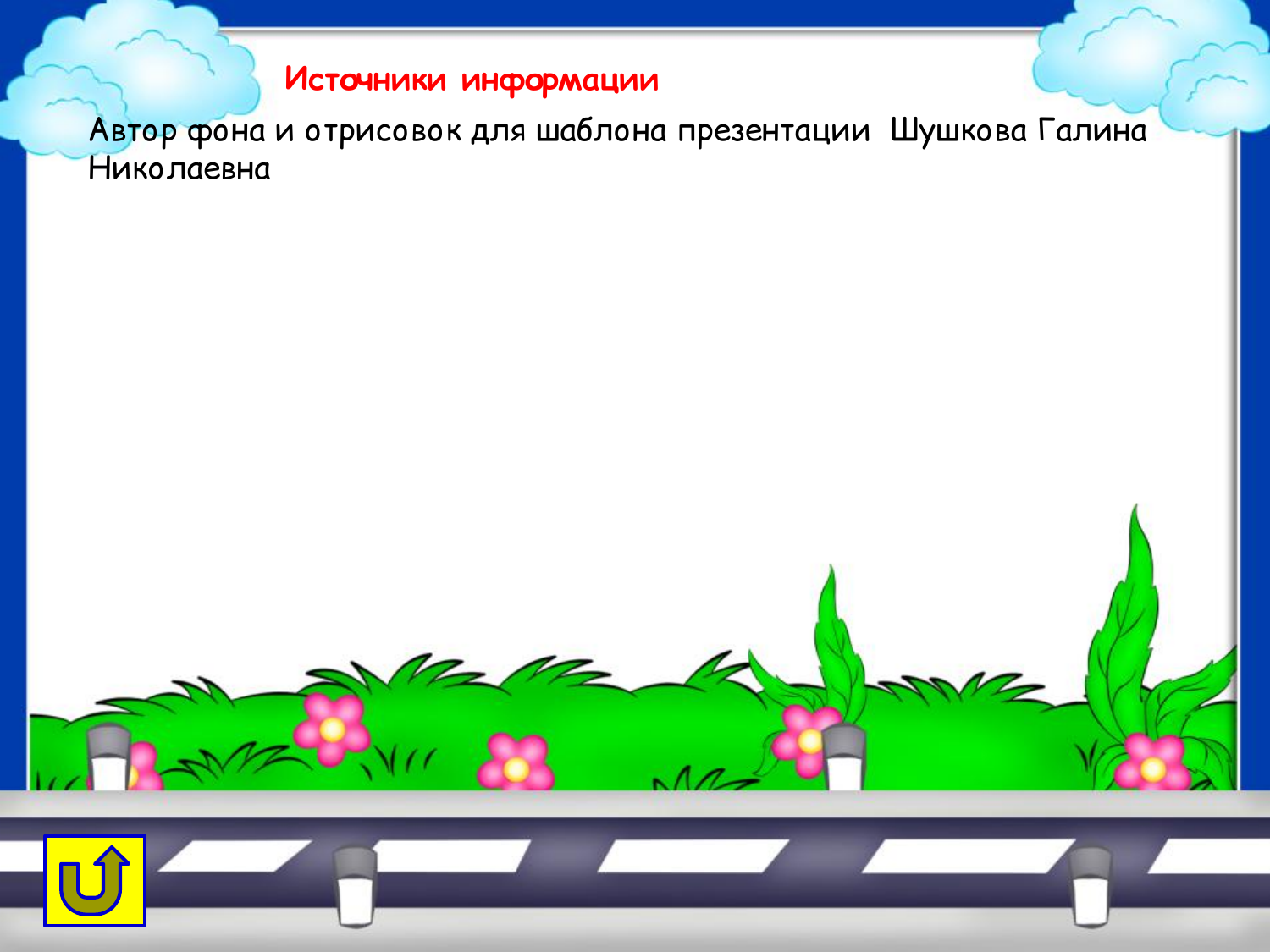

Источники информации
Автор фона и отрисовок для шаблона презентации  Шушкова Галина Николаевна